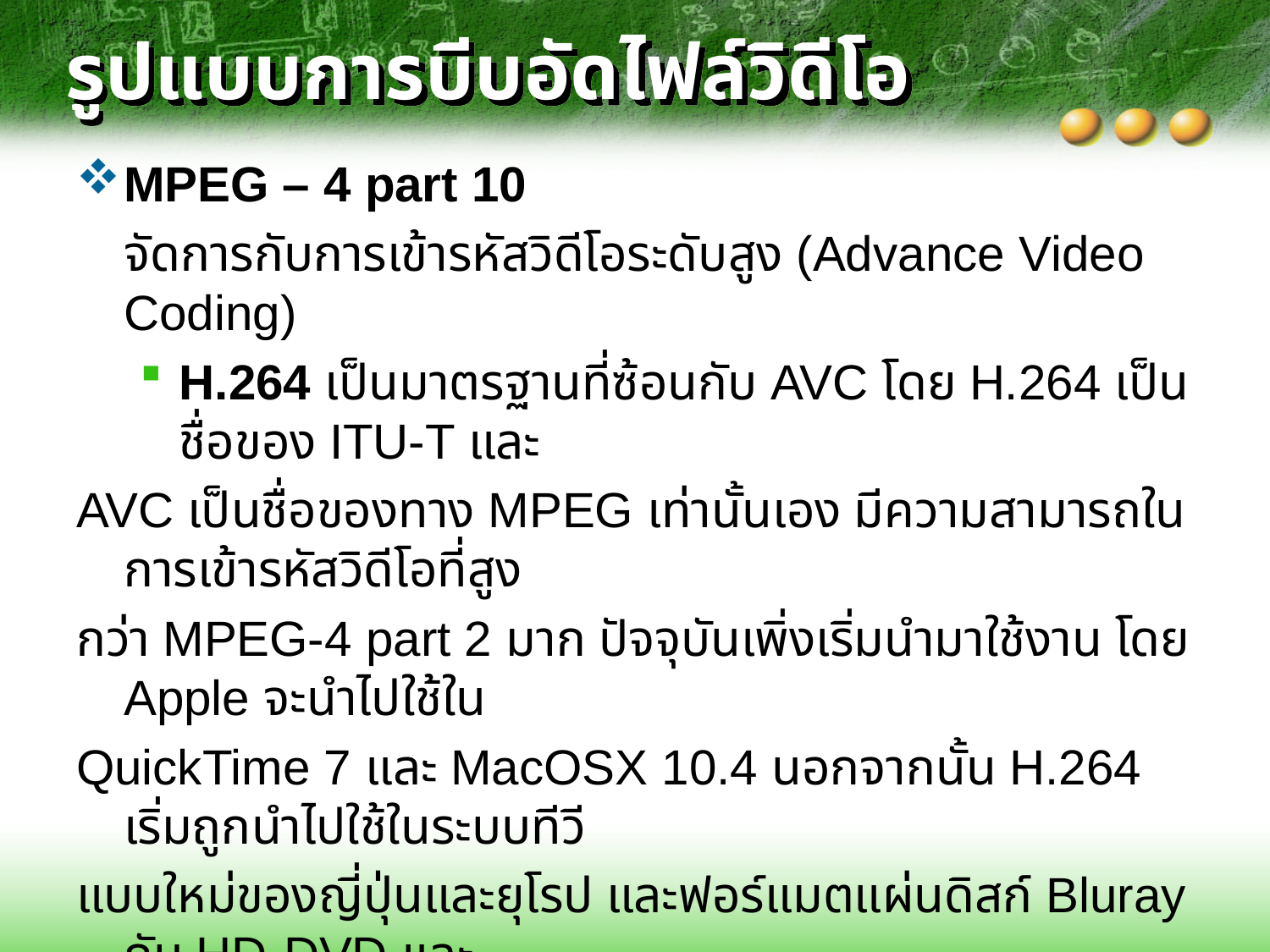

# รูปแบบการบีบอัดไฟล์วิดีโอ
MPEG – 4 part 10
	จัดการกับการเข้ารหัสวิดีโอระดับสูง (Advance Video Coding)
H.264 เป็นมาตรฐานที่ซ้อนกับ AVC โดย H.264 เป็นชื่อของ ITU-T และ
AVC เป็นชื่อของทาง MPEG เท่านั้นเอง มีความสามารถในการเข้ารหัสวิดีโอที่สูง
กว่า MPEG-4 part 2 มาก ปัจจุบันเพิ่งเริ่มนำมาใช้งาน โดย Apple จะนำไปใช้ใน
QuickTime 7 และ MacOSX 10.4 นอกจากนั้น H.264 เริ่มถูกนำไปใช้ในระบบทีวี
แบบใหม่ของญี่ปุ่นและยุโรป และฟอร์แมตแผ่นดิสก์ Bluray กับ HD-DVD และ
งานด้านกล้องวงจรปิด CCTV โดยเครื่องบันทึกภาพ DVR